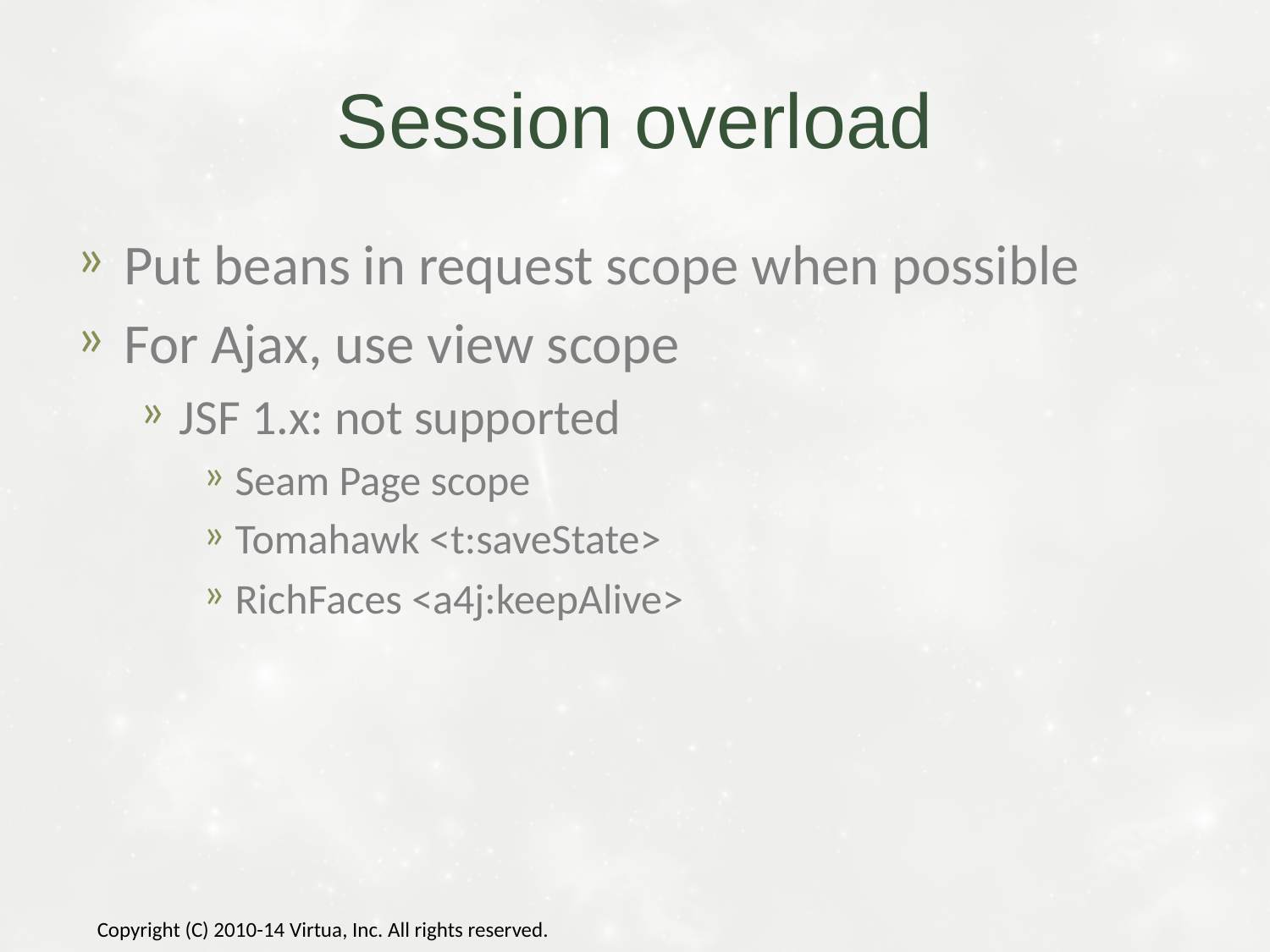

# Session overload
Put beans in request scope when possible
For Ajax, use view scope
JSF 1.x: not supported
Seam Page scope
Tomahawk <t:saveState>
RichFaces <a4j:keepAlive>

Copyright (C) 2010-14 Virtua, Inc. All rights reserved.